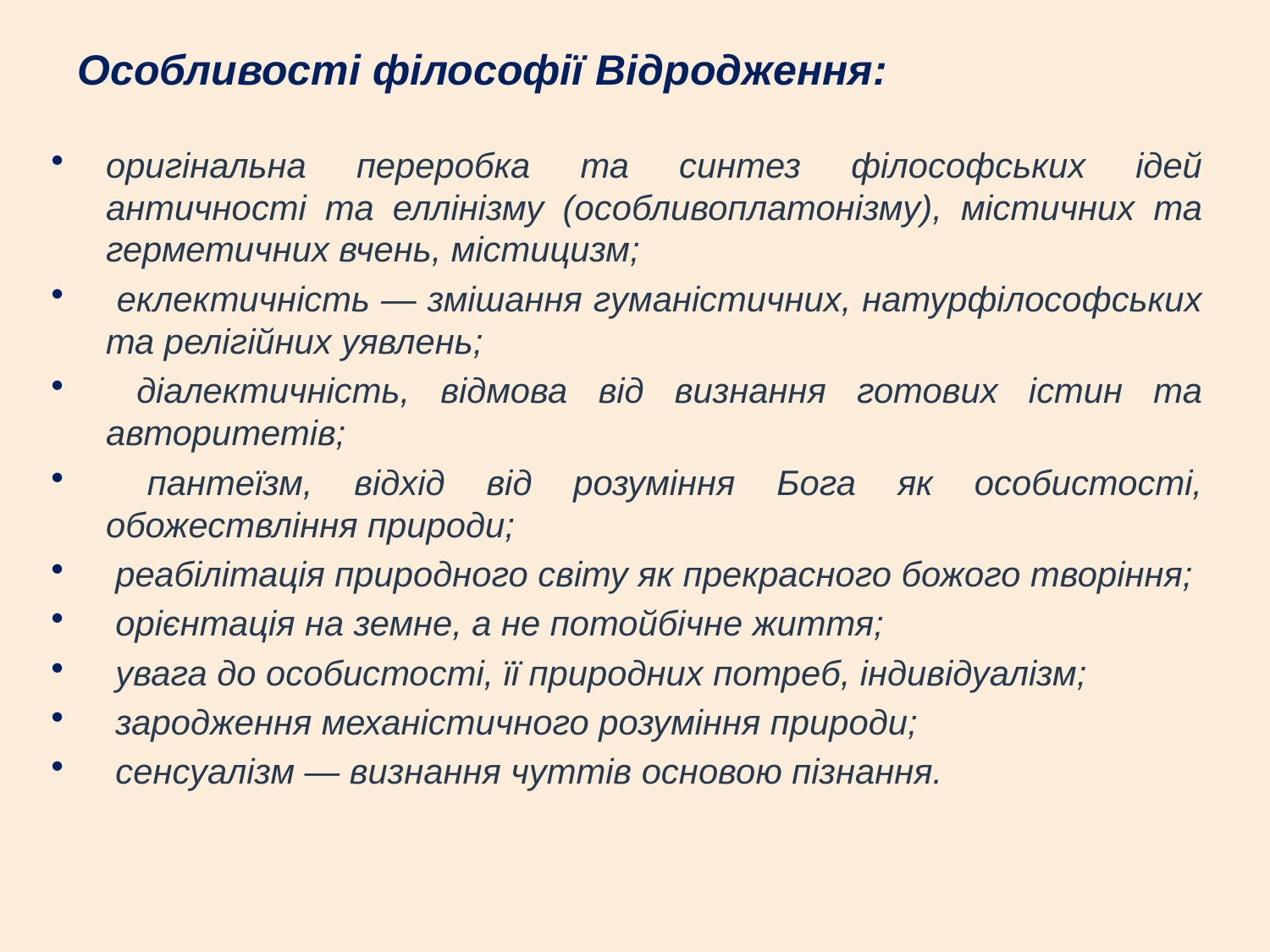

Особливостi філософії Відродження:

оригінальна переробка та синтез філософських ідей античності та еллінізму (особливоплатонізму), містичних та герметичних вчень, мiстицизм;
 еклектичність — змішання гуманістичних, натурфілософських та релігійних уявлень;
 дiалектичність, відмова від визнання готових істин та авторитетів;
 пантеїзм, відхід від розуміння Бога як особистості, обожествління природи;
 реабілітація природного світу як прекрасного божого творіння;
 орієнтація на земне, а не потойбічне життя;
 увага до особистості, її природних потреб, індивідуалізм;
 зародження механістичного розуміння природи;
 сенсуалізм — визнання чуттів основою пізнання.